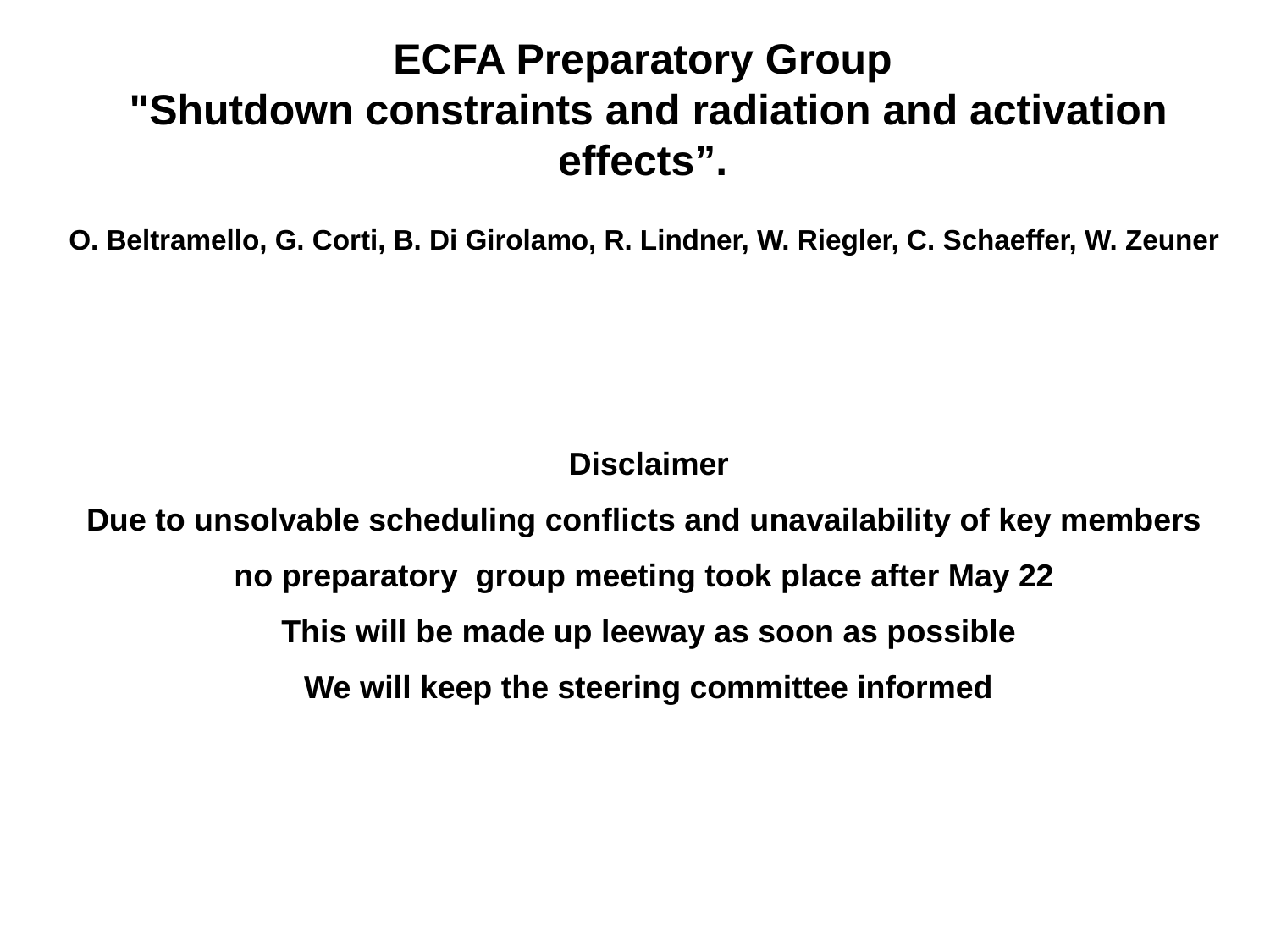

ECFA Preparatory Group
"Shutdown constraints and radiation and activation effects”.
O. Beltramello, G. Corti, B. Di Girolamo, R. Lindner, W. Riegler, C. Schaeffer, W. Zeuner

Disclaimer
Due to unsolvable scheduling conflicts and unavailability of key members
no preparatory  group meeting took place after May 22
This will be made up leeway as soon as possible
We will keep the steering committee informed